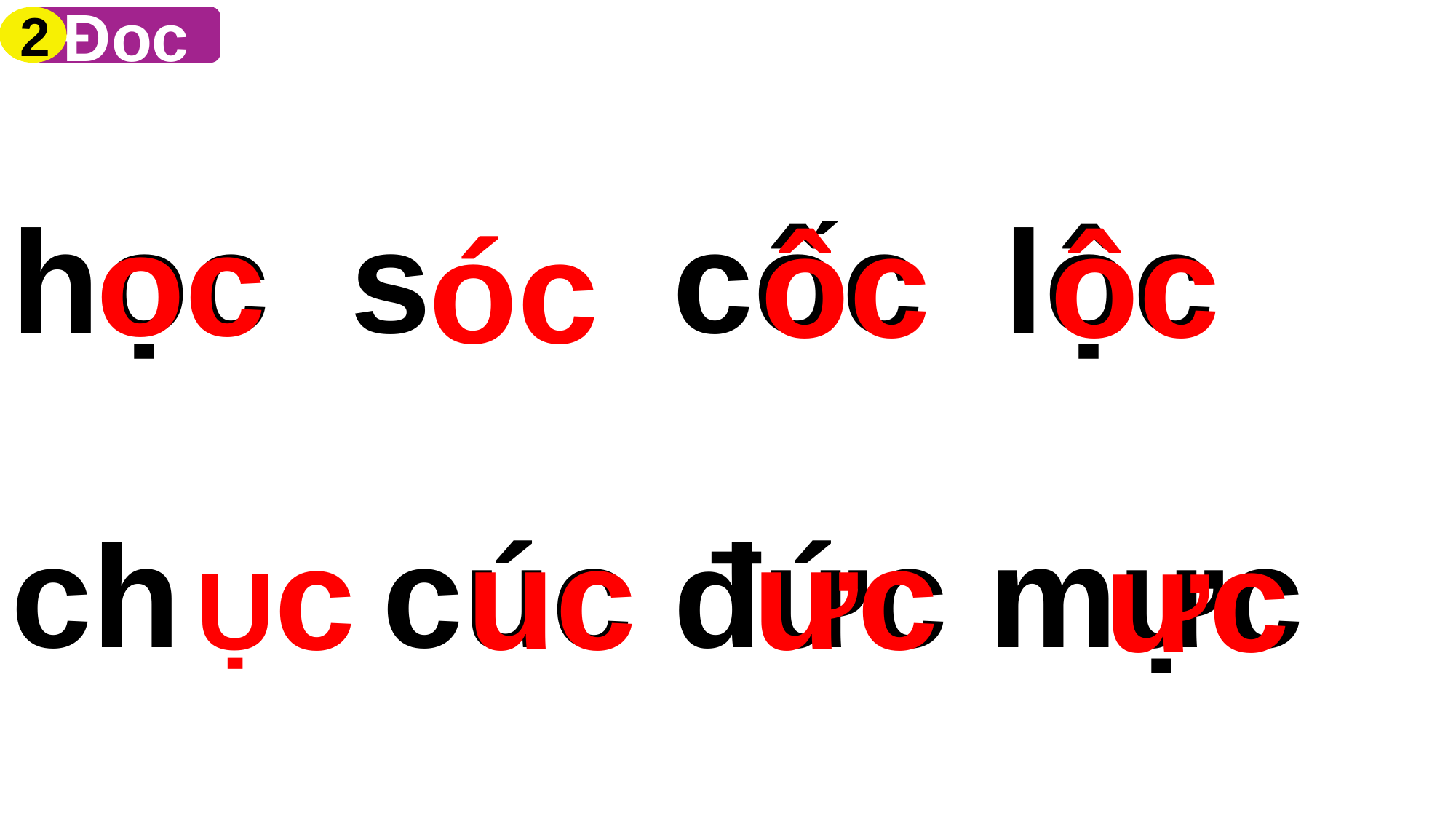

2
Đọc
oc
ôc
ôc

óc
học  s      cốc  lộc

ch     cúc đức mực
Ục
uc
ưc
ưc